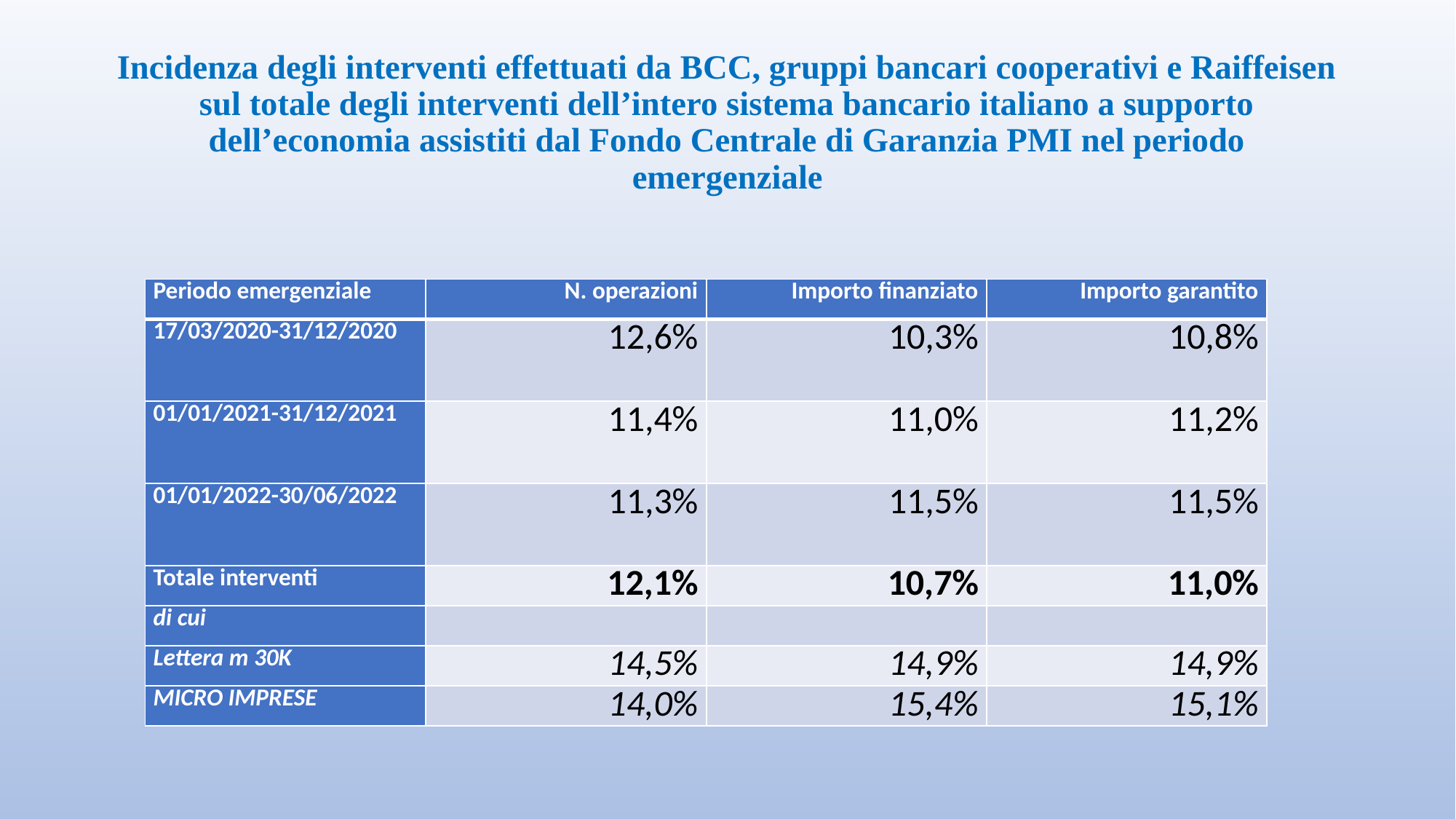

# Incidenza degli interventi effettuati da BCC, gruppi bancari cooperativi e Raiffeisen sul totale degli interventi dell’intero sistema bancario italiano a supporto dell’economia assistiti dal Fondo Centrale di Garanzia PMI nel periodo emergenziale
| Periodo emergenziale | N. operazioni | Importo finanziato | Importo garantito |
| --- | --- | --- | --- |
| 17/03/2020-31/12/2020 | 12,6% | 10,3% | 10,8% |
| 01/01/2021-31/12/2021 | 11,4% | 11,0% | 11,2% |
| 01/01/2022-30/06/2022 | 11,3% | 11,5% | 11,5% |
| Totale interventi | 12,1% | 10,7% | 11,0% |
| di cui |  |  |  |
| Lettera m 30K | 14,5% | 14,9% | 14,9% |
| MICRO IMPRESE | 14,0% | 15,4% | 15,1% |